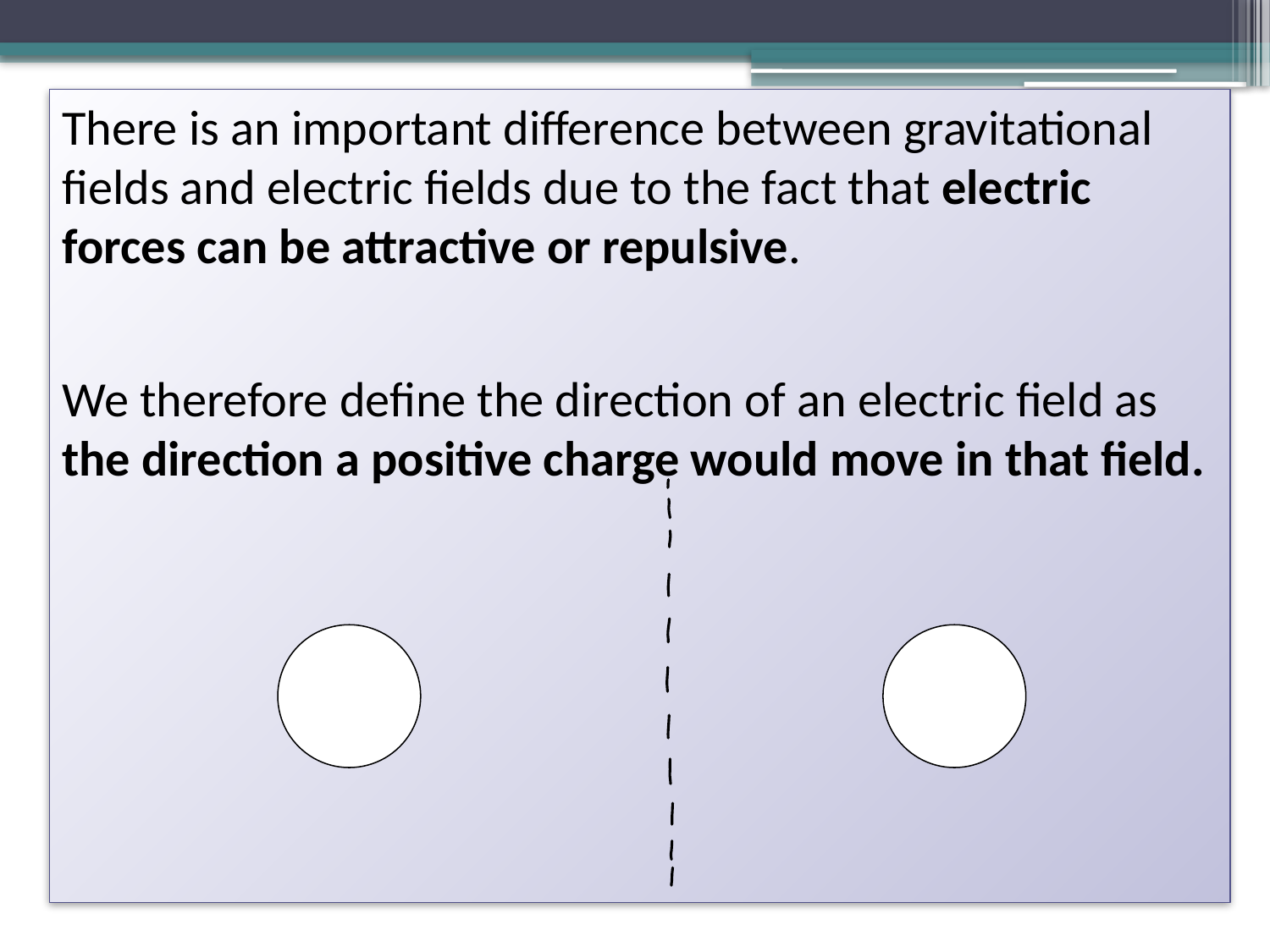

There is an important difference between gravitational fields and electric fields due to the fact that electric forces can be attractive or repulsive.

We therefore define the direction of an electric field as the direction a positive charge would move in that field.